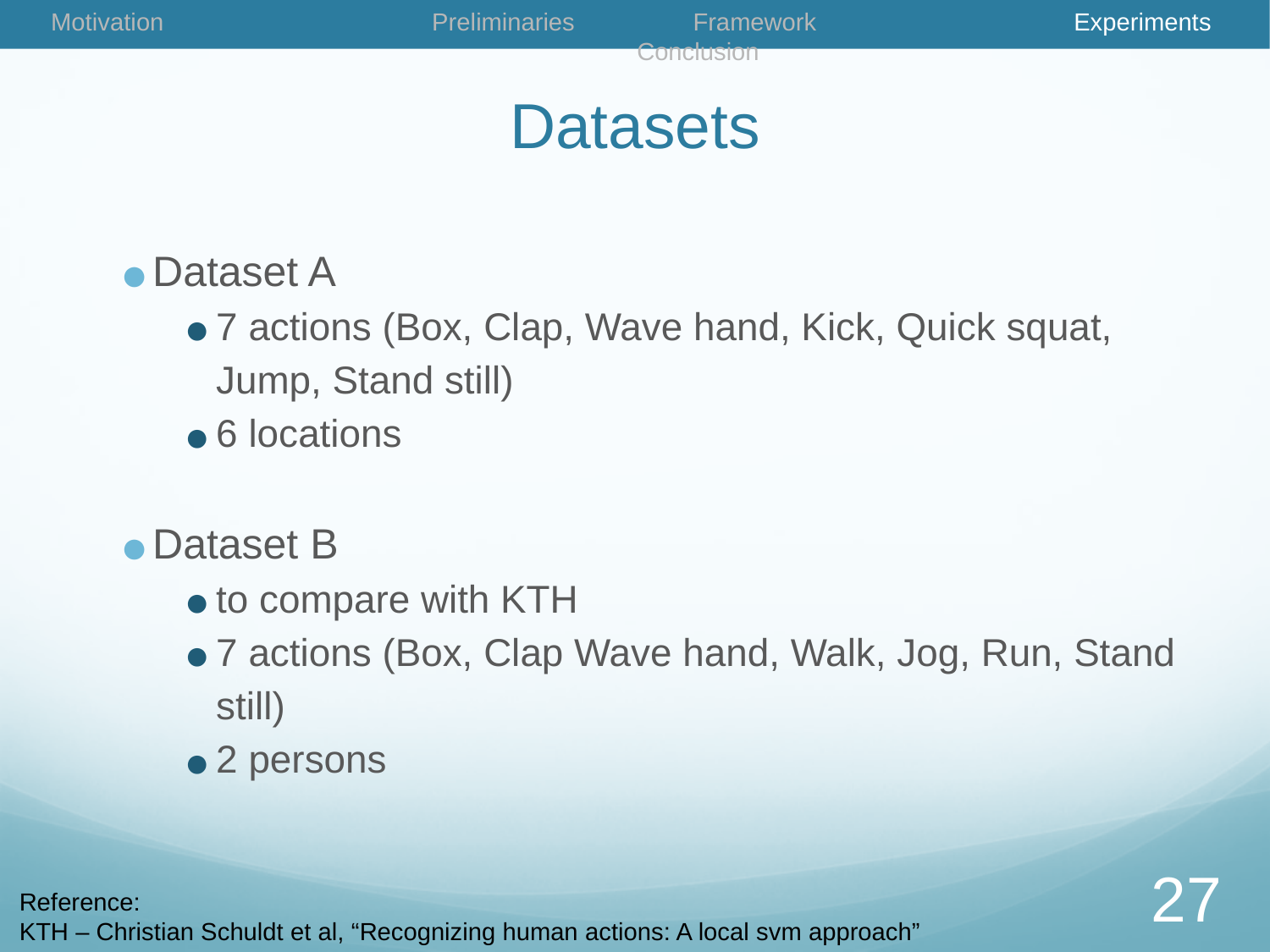

Motivation 			Preliminaries	 Framework		 Experiments 	Conclusion
# Datasets
Dataset A
7 actions (Box, Clap, Wave hand, Kick, Quick squat, Jump, Stand still)
6 locations

Dataset B
to compare with KTH
7 actions (Box, Clap Wave hand, Walk, Jog, Run, Stand still)
2 persons
27
Reference:
KTH – Christian Schuldt et al, “Recognizing human actions: A local svm approach”